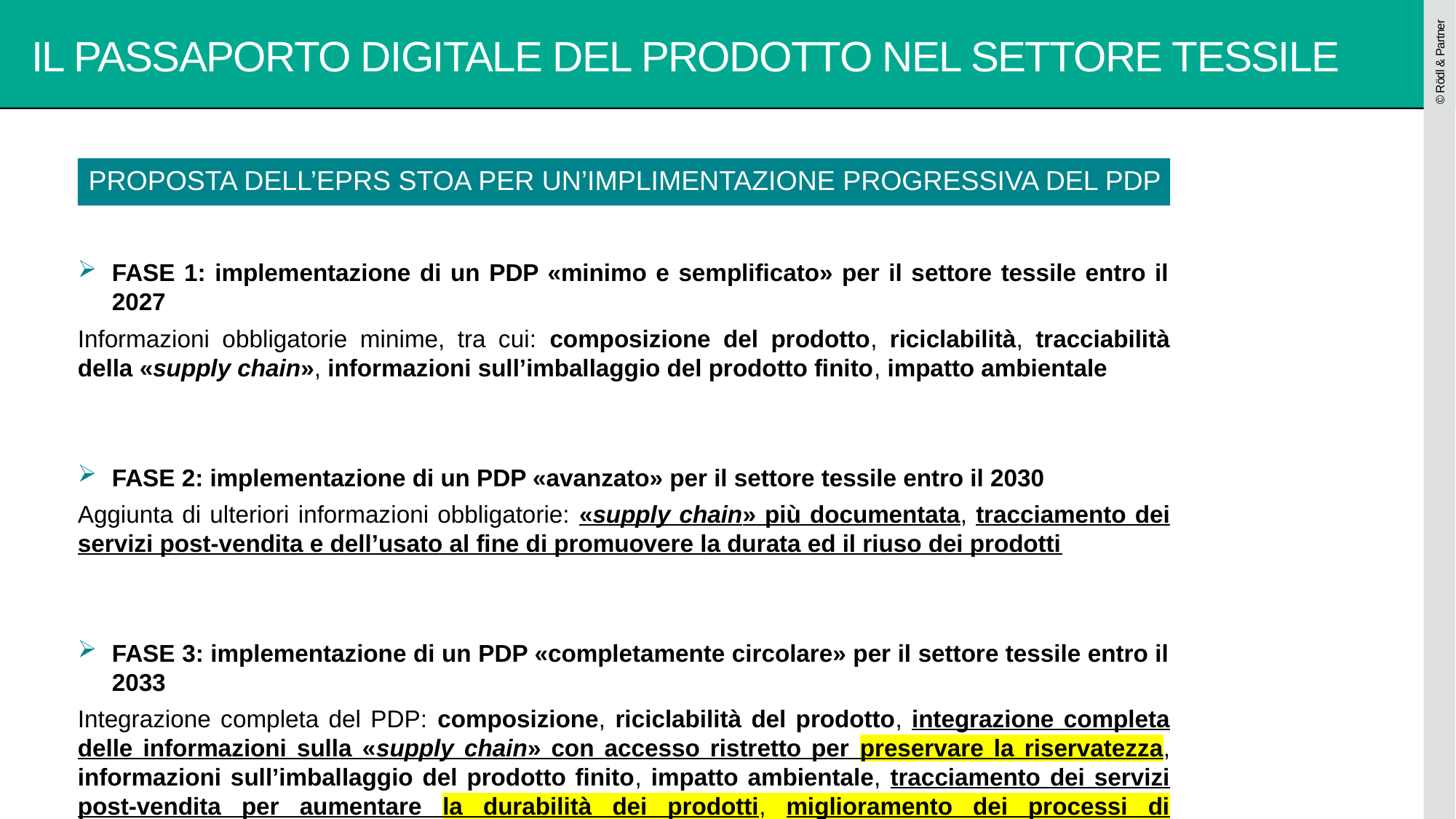

# IL PASSAPORTO DIGITALE DEL PRODOTTO NEL SETTORE TESSILE
PROPOSTA DELL’EPRS STOA PER UN’IMPLIMENTAZIONE PROGRESSIVA DEL PDP

FASE 1: implementazione di un PDP «minimo e semplificato» per il settore tessile entro il 2027
Informazioni obbligatorie minime, tra cui: composizione del prodotto, riciclabilità, tracciabilità della «supply chain», informazioni sull’imballaggio del prodotto finito, impatto ambientale

FASE 2: implementazione di un PDP «avanzato» per il settore tessile entro il 2030
Aggiunta di ulteriori informazioni obbligatorie: «supply chain» più documentata, tracciamento dei servizi post-vendita e dell’usato al fine di promuovere la durata ed il riuso dei prodotti

FASE 3: implementazione di un PDP «completamente circolare» per il settore tessile entro il 2033
Integrazione completa del PDP: composizione, riciclabilità del prodotto, integrazione completa delle informazioni sulla «supply chain» con accesso ristretto per preservare la riservatezza, informazioni sull’imballaggio del prodotto finito, impatto ambientale, tracciamento dei servizi post-vendita per aumentare la durabilità dei prodotti, miglioramento dei processi di smistamento e riclaggio, aumento del tasso di prodotti riciclati